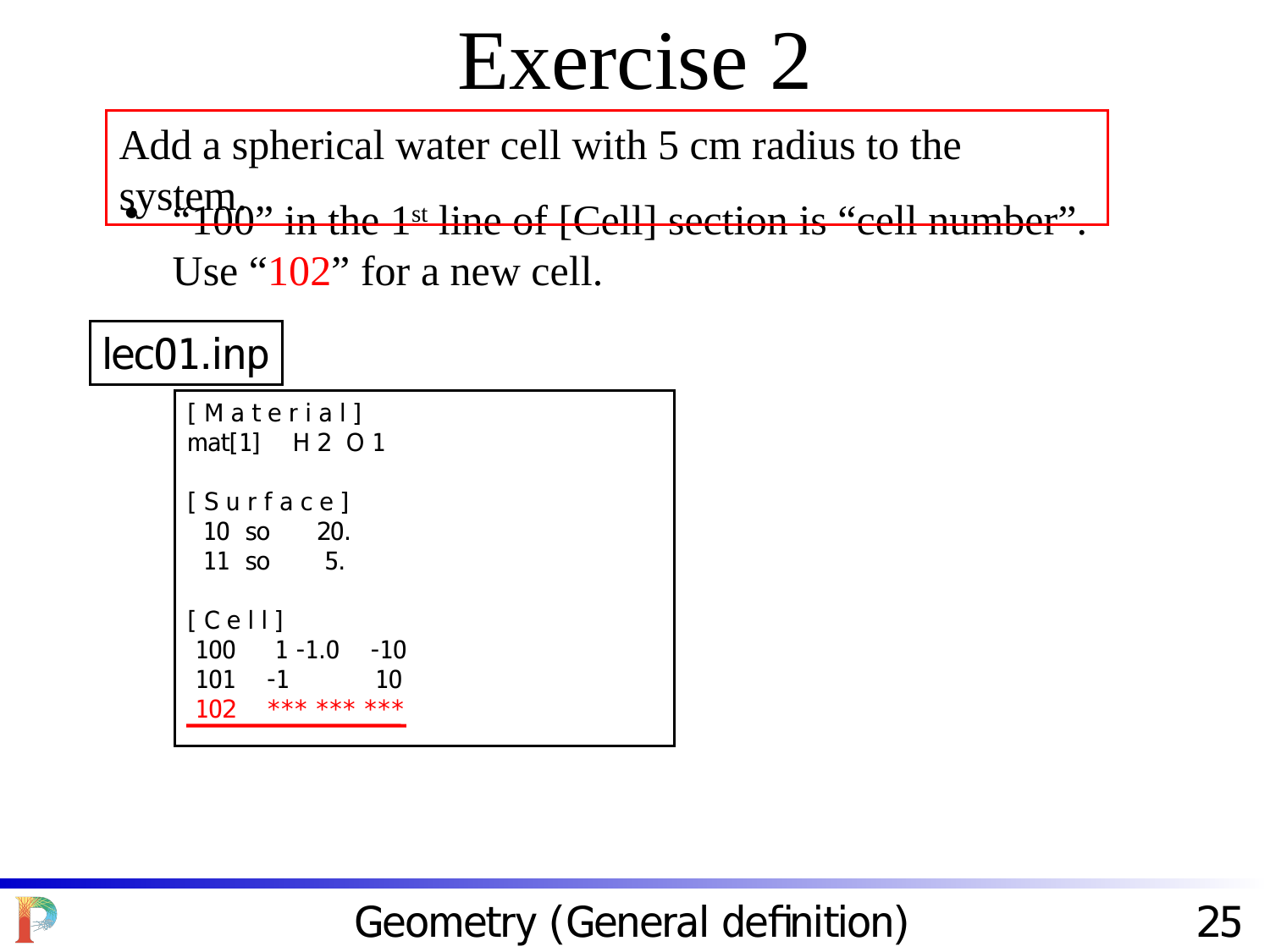

Exercise 2
Add a spherical water cell with 5 cm radius to the system.
“100” in the 1st line of [Cell] section is “cell number”. Use “102” for a new cell.
lec01.inp
[ M a t e r i a l ]
mat[1]    H 2  O 1

[ S u r f a c e ]
  10  so      20.
  11  so       5.

[ C e l l ]
 100     1 -1.0    -10
 101    -1           10
 102    *** *** ***

Geometry (General definition)